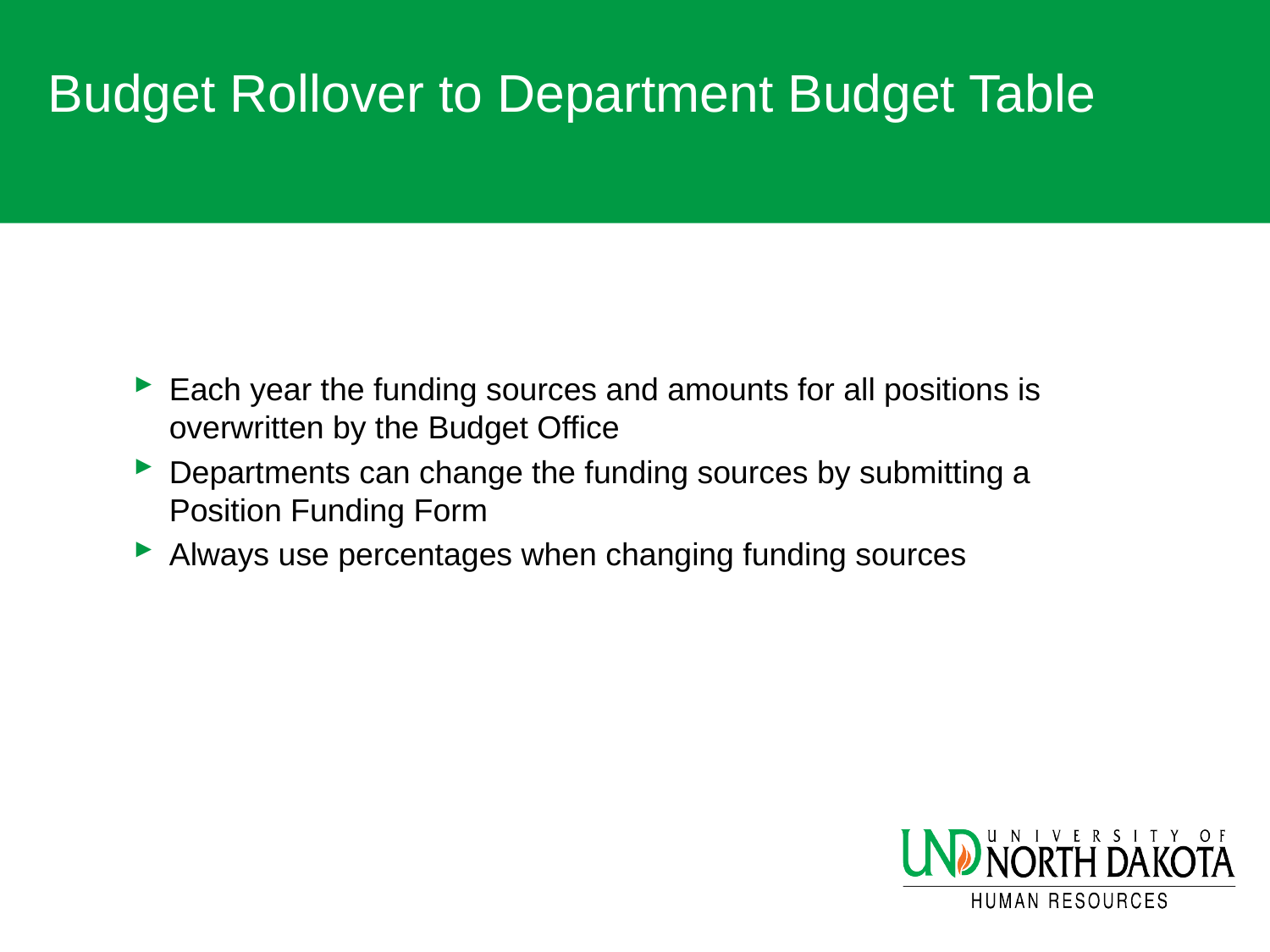

# Budget Rollover to Department Budget Table
Each year the funding sources and amounts for all positions is overwritten by the Budget Office
Departments can change the funding sources by submitting a Position Funding Form
Always use percentages when changing funding sources